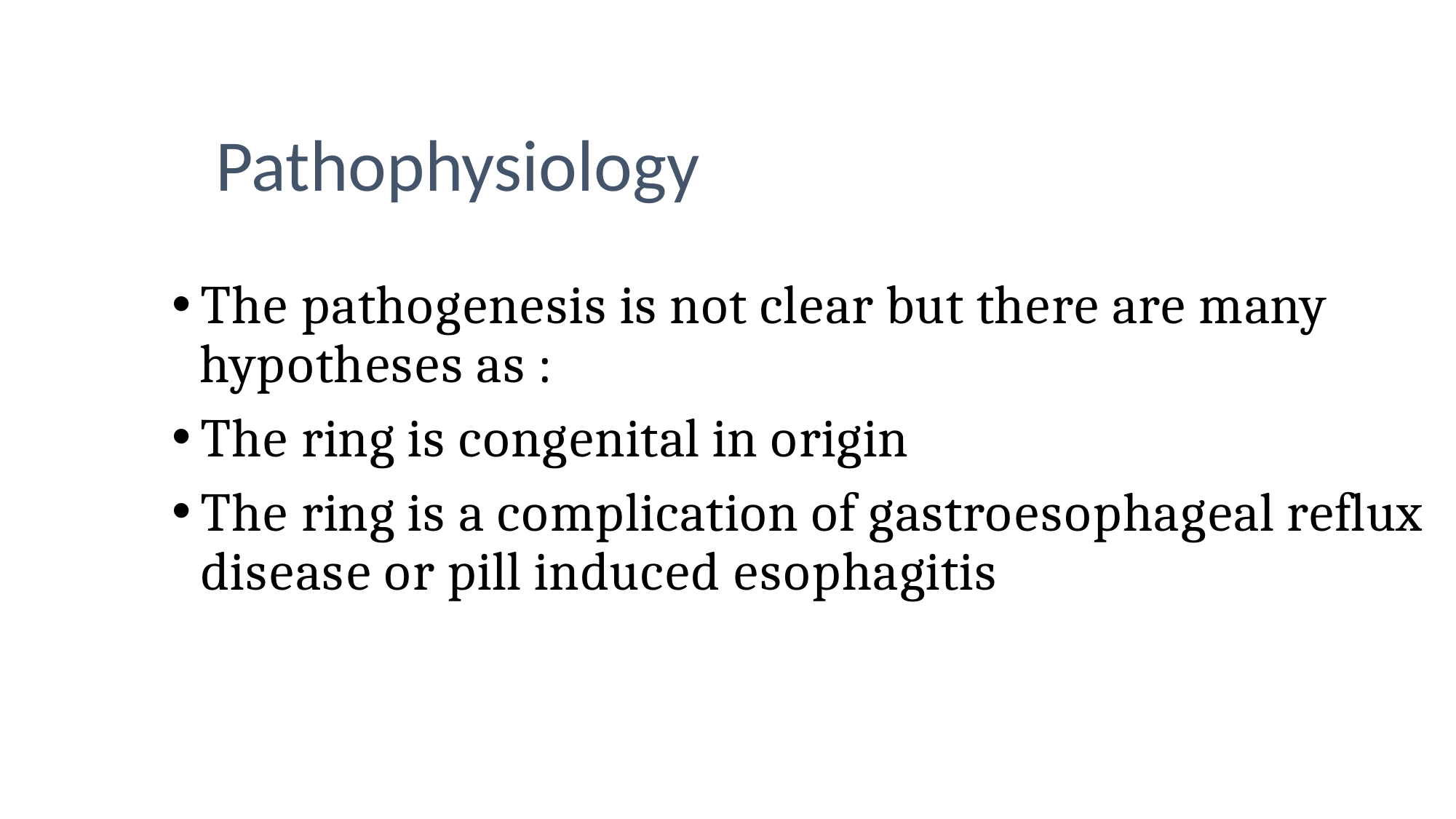

# Pathophysiology
The pathogenesis is not clear but there are many hypotheses as :
The ring is congenital in origin
The ring is a complication of gastroesophageal reflux disease or pill induced esophagitis